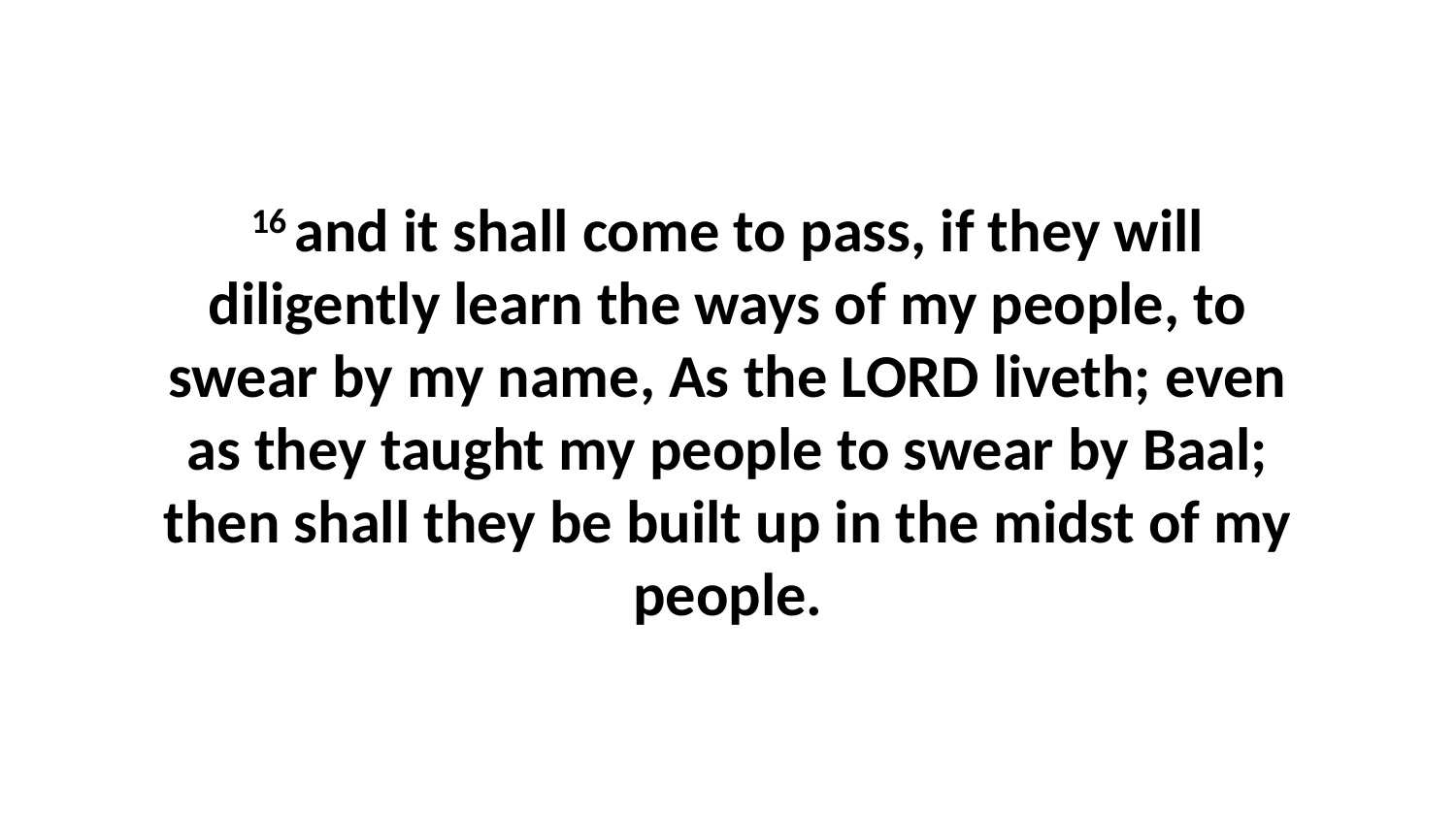

16 and it shall come to pass, if they will diligently learn the ways of my people, to swear by my name, As the LORD liveth; even as they taught my people to swear by Baal; then shall they be built up in the midst of my people.